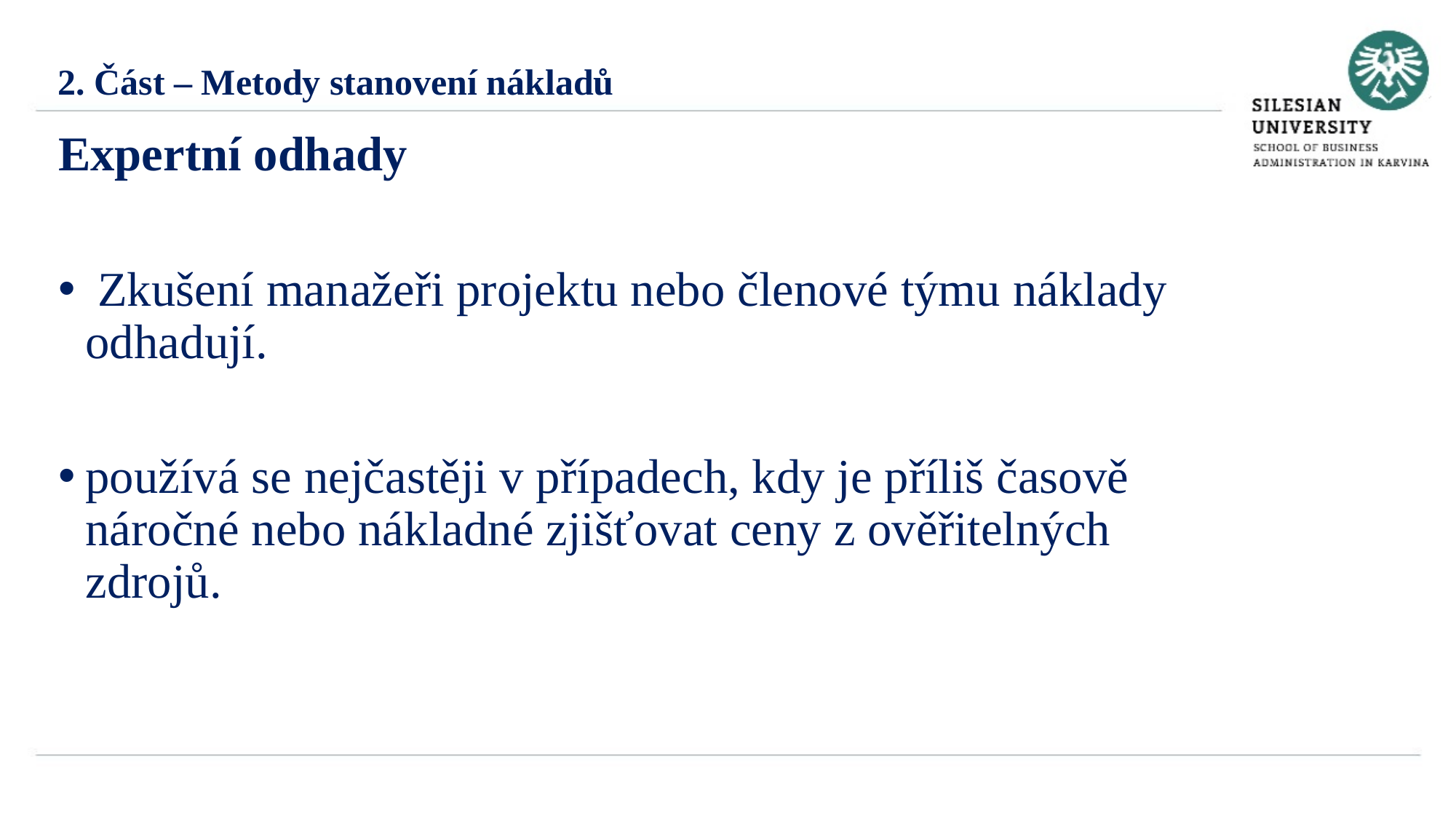

2. Část – Metody stanovení nákladů
Expertní odhady

 Zkušení manažeři projektu nebo členové týmu náklady odhadují.

používá se nejčastěji v případech, kdy je příliš časově náročné nebo nákladné zjišťovat ceny z ověřitelných zdrojů.